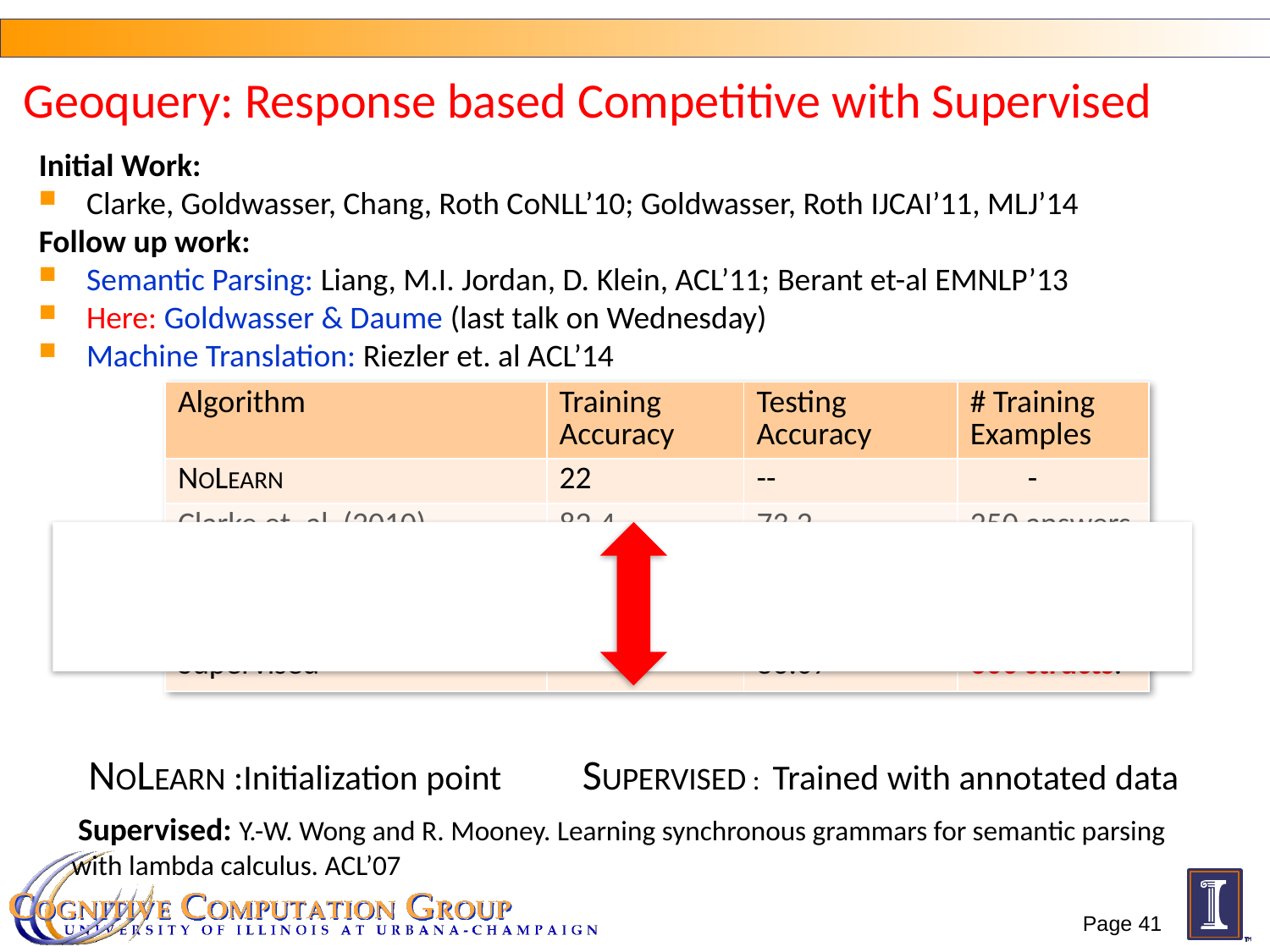

# Geoquery: Response based Competitive with Supervised
Initial Work:
Clarke, Goldwasser, Chang, Roth CoNLL’10; Goldwasser, Roth IJCAI’11, MLJ’14
Follow up work:
Semantic Parsing: Liang, M.I. Jordan, D. Klein, ACL’11; Berant et-al EMNLP’13
Here: Goldwasser & Daume (last talk on Wednesday)
Machine Translation: Riezler et. al ACL’14
| Algorithm | Training Accuracy | Testing Accuracy | # Training Examples |
| --- | --- | --- | --- |
| NOLEARN | 22 | -- | - |
| Clarke et. al (2010) | 82.4 | 73.2 | 250 answers |
| Liang et-al 2011 | -- | 78.9 | 250 answers |
| Goldwasser et. al. (2012) | 86.8 | 81.6 | 250 answers |
| Supervised | -- | 86.07 | 600 structs. |

SUPERVISED :  Trained with annotated data
NOLEARN :Initialization point
 Supervised: Y.-W. Wong and R. Mooney. Learning synchronous grammars for semantic parsing with lambda calculus. ACL’07
Page 41